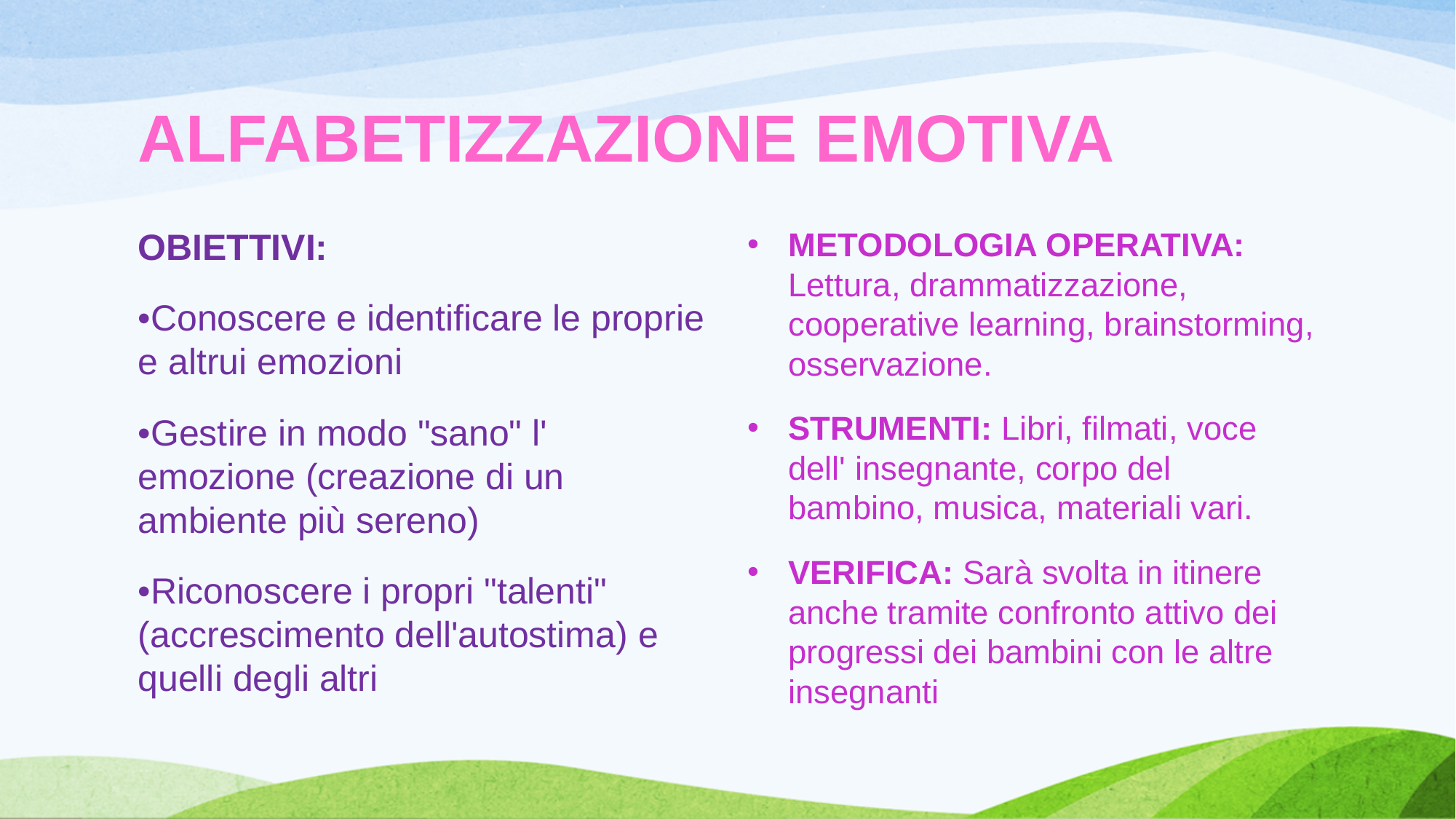

# ALFABETIZZAZIONE EMOTIVA
OBIETTIVI:
•Conoscere e identificare le proprie e altrui emozioni
•Gestire in modo "sano" l' emozione (creazione di un ambiente più sereno)
•Riconoscere i propri "talenti" (accrescimento dell'autostima) e quelli degli altri

METODOLOGIA OPERATIVA: Lettura, drammatizzazione, cooperative learning, brainstorming, osservazione.
STRUMENTI: Libri, filmati, voce dell' insegnante, corpo del bambino, musica, materiali vari.
VERIFICA: Sarà svolta in itinere anche tramite confronto attivo dei progressi dei bambini con le altre insegnanti